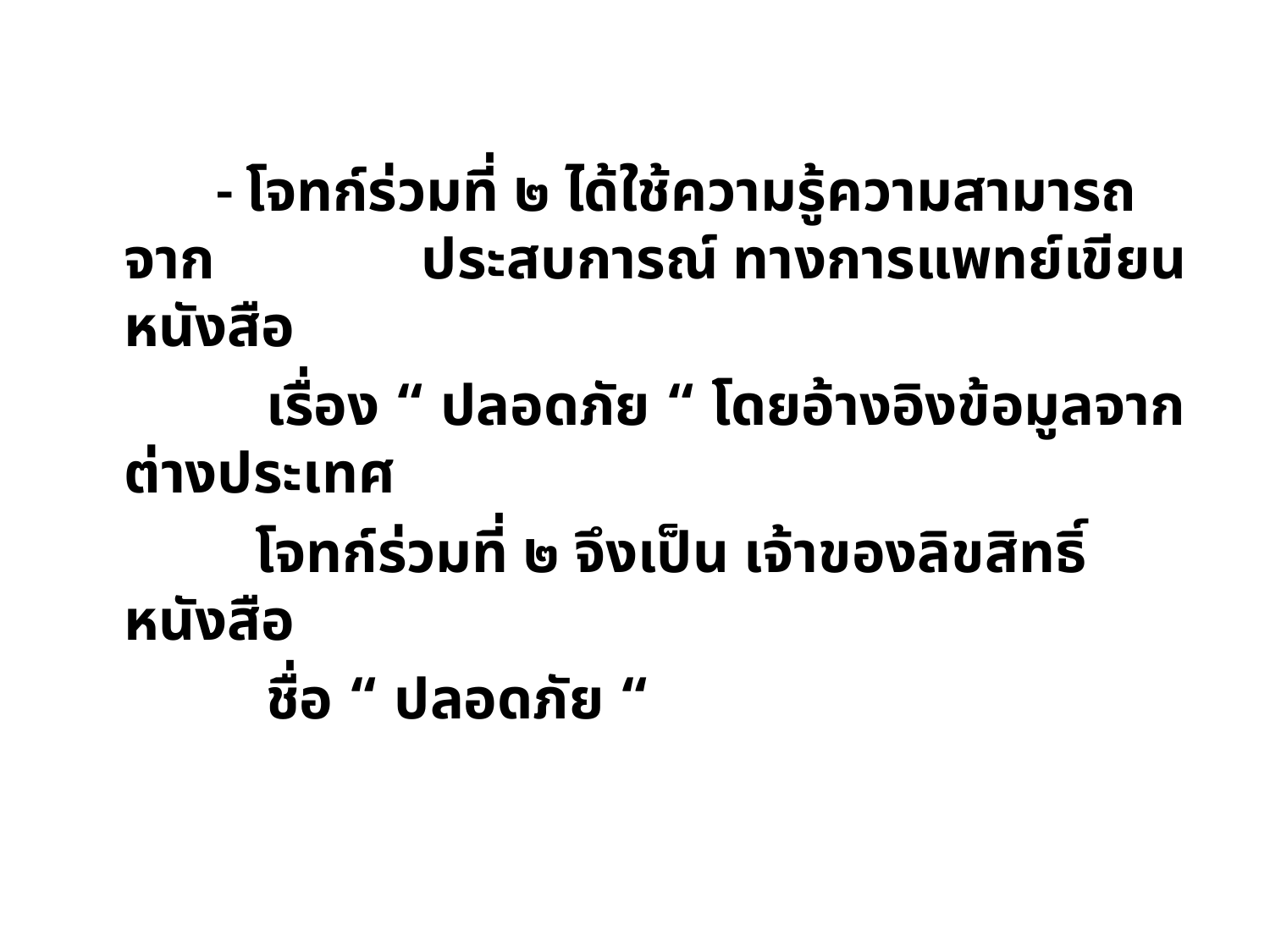

- โจทก์ร่วมที่ ๒ ได้ใช้ความรู้ความสามารถจาก	  	   ประสบการณ์ ทางการแพทย์เขียนหนังสือ
             เรื่อง “ ปลอดภัย “ โดยอ้างอิงข้อมูลจากต่างประเทศ
	         โจทก์ร่วมที่ ๒ จึงเป็น เจ้าของลิขสิทธิ์หนังสือ
             ชื่อ “ ปลอดภัย “